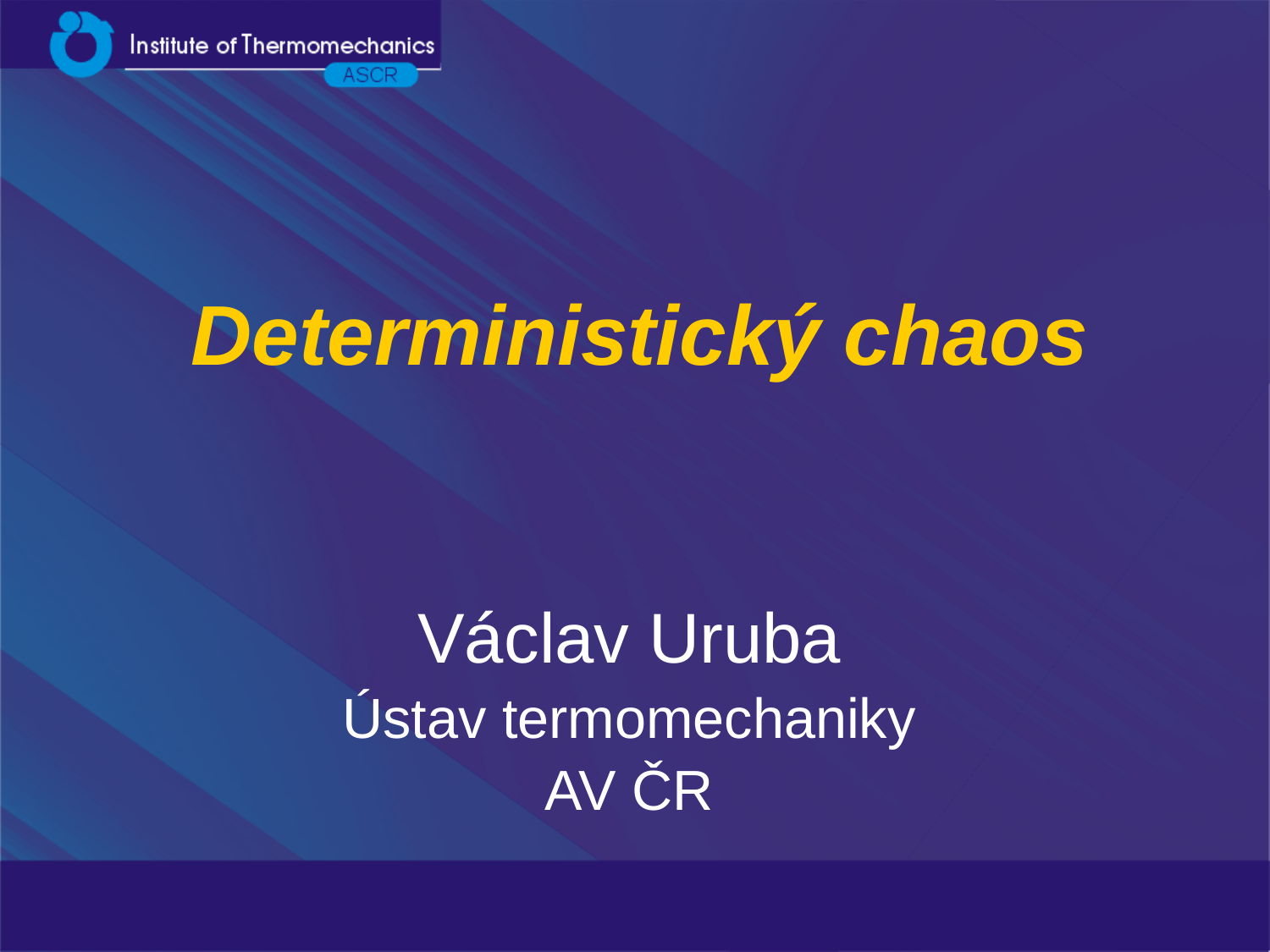

# Deterministický chaos
Václav Uruba
Ústav termomechaniky
AV ČR